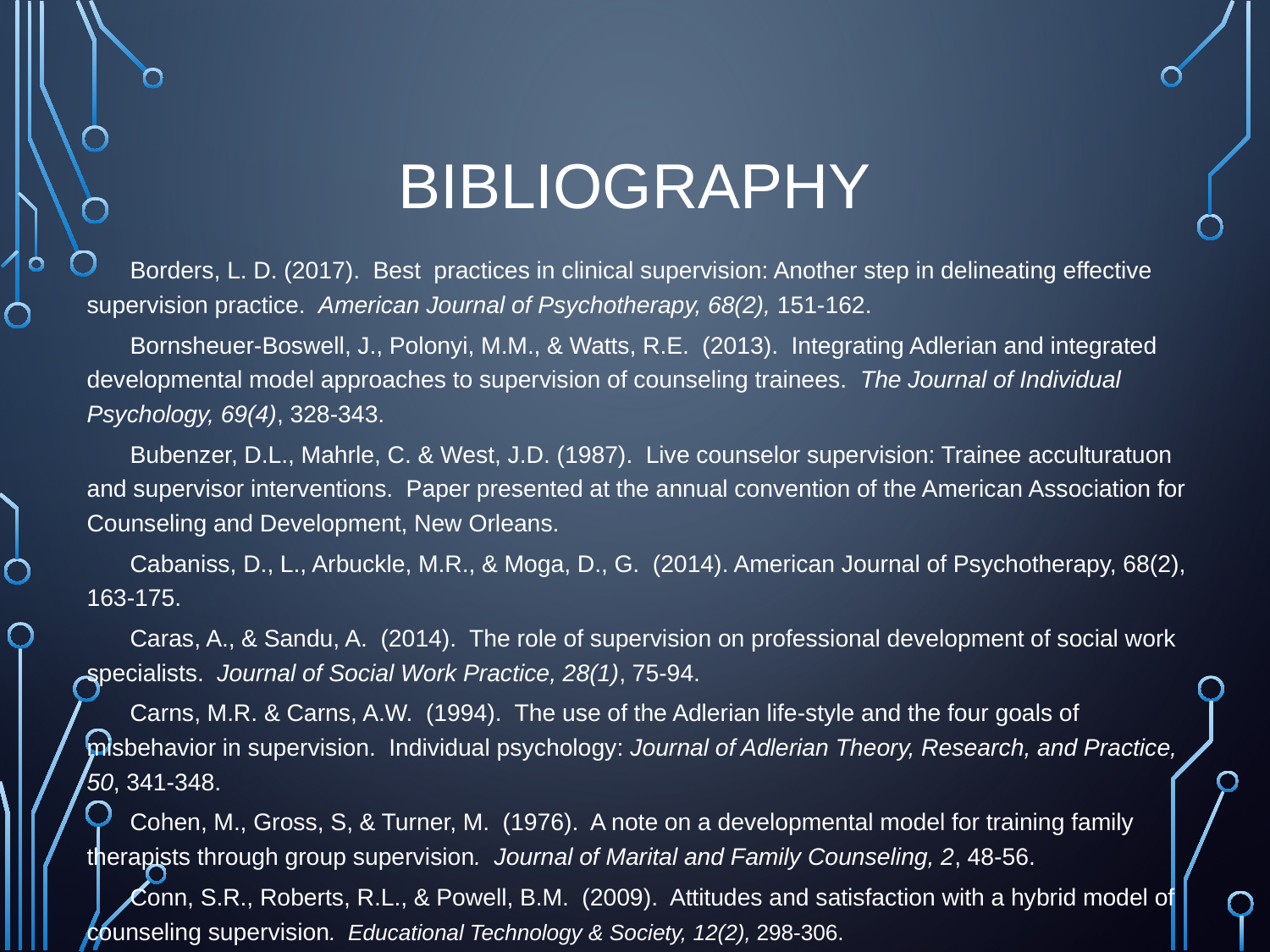

# Bibliography
	Borders, L. D. (2017).  Best  practices in clinical supervision: Another step in delineating effective supervision practice.  American Journal of Psychotherapy, 68(2), 151-162.
	Bornsheuer-Boswell, J., Polonyi, M.M., & Watts, R.E.  (2013).  Integrating Adlerian and integrated developmental model approaches to supervision of counseling trainees.  The Journal of Individual Psychology, 69(4), 328-343.
	Bubenzer, D.L., Mahrle, C. & West, J.D. (1987).  Live counselor supervision: Trainee acculturatuon and supervisor interventions.  Paper presented at the annual convention of the American Association for Counseling and Development, New Orleans.
	Cabaniss, D., L., Arbuckle, M.R., & Moga, D., G.  (2014). American Journal of Psychotherapy, 68(2), 163-175.
	Caras, A., & Sandu, A.  (2014).  The role of supervision on professional development of social work specialists.  Journal of Social Work Practice, 28(1), 75-94.
	Carns, M.R. & Carns, A.W.  (1994).  The use of the Adlerian life-style and the four goals of misbehavior in supervision.  Individual psychology: Journal of Adlerian Theory, Research, and Practice, 50, 341-348.
	Cohen, M., Gross, S, & Turner, M.  (1976).  A note on a developmental model for training family therapists through group supervision.  Journal of Marital and Family Counseling, 2, 48-56.
	Conn, S.R., Roberts, R.L., & Powell, B.M.  (2009).  Attitudes and satisfaction with a hybrid model of counseling supervision.  Educational Technology & Society, 12(2), 298-306.